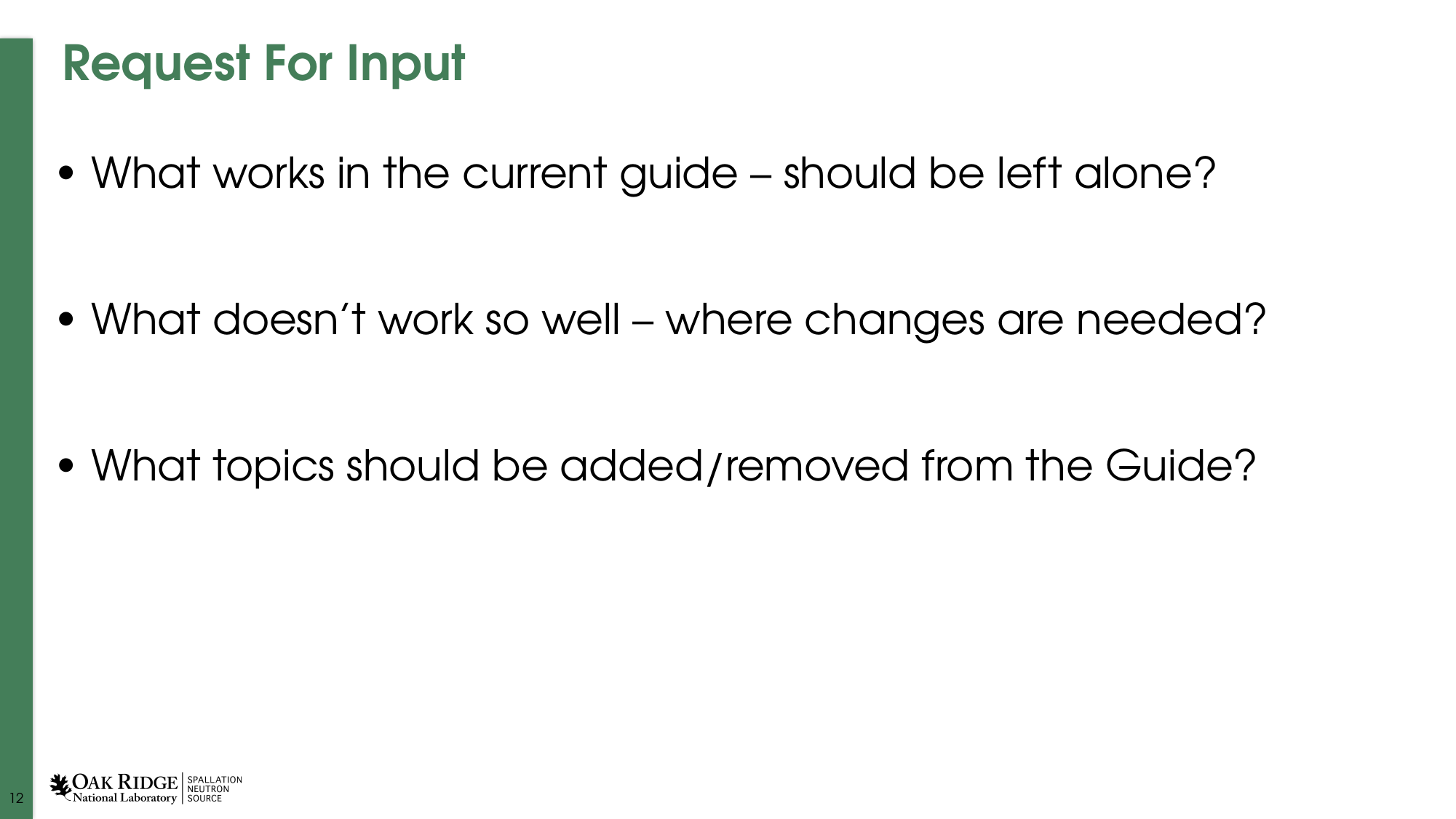

# Request For Input
What works in the current guide – should be left alone?

What doesn’t work so well – where changes are needed?

What topics should be added/removed from the Guide?